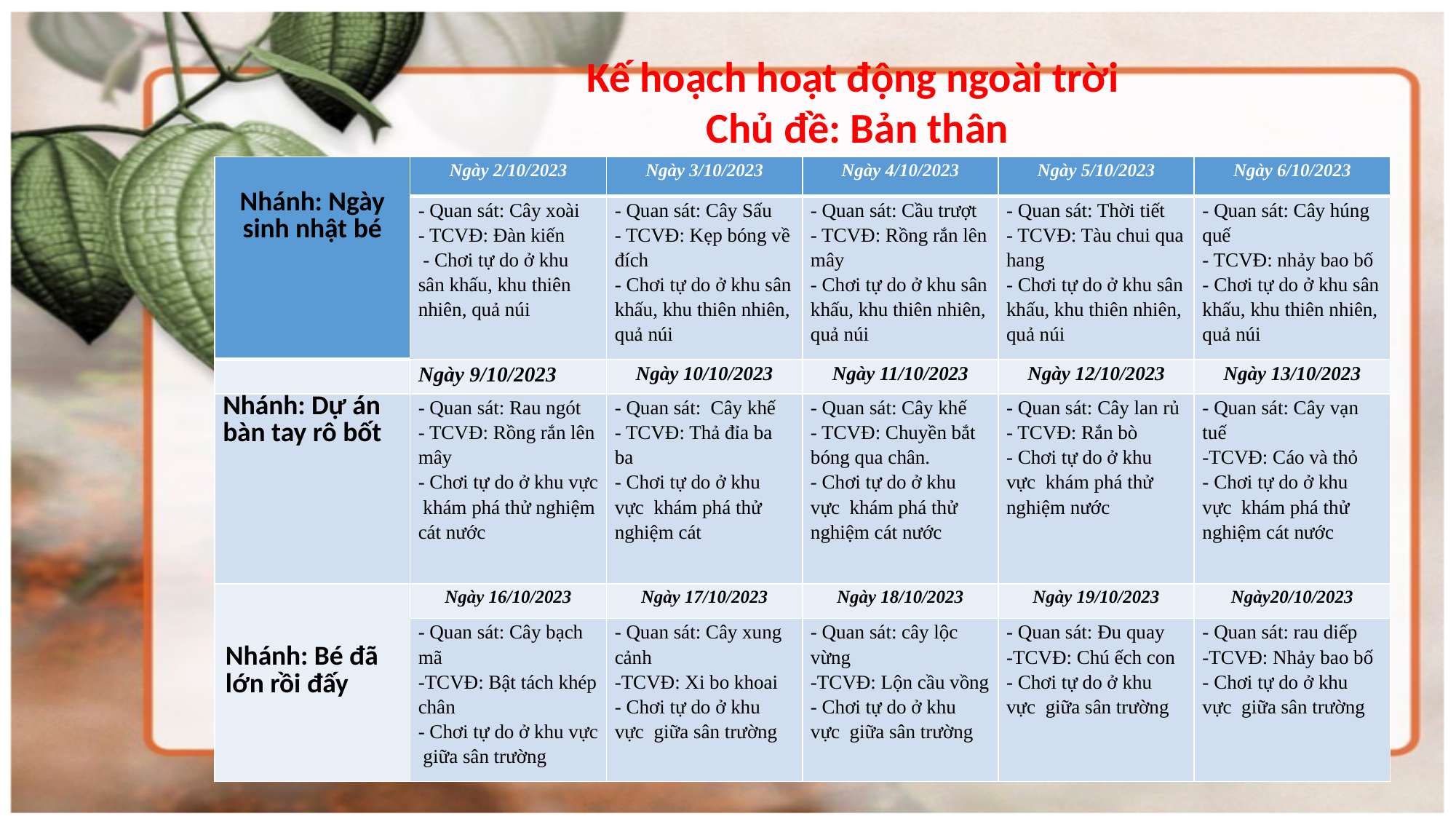

Kế hoạch hoạt động ngoài trời
 Chủ đề: Bản thân
| Nhánh: Ngày sinh nhật bé | Ngày 2/10/2023 | Ngày 3/10/2023 | Ngày 4/10/2023 | Ngày 5/10/2023 | Ngày 6/10/2023 |
| --- | --- | --- | --- | --- | --- |
|  | - Quan sát: Cây xoài - TCVĐ: Đàn kiến - Chơi tự do ở khu sân khấu, khu thiên nhiên, quả núi | - Quan sát: Cây Sấu - TCVĐ: Kẹp bóng về đích - Chơi tự do ở khu sân khấu, khu thiên nhiên, quả núi | - Quan sát: Cầu trượt - TCVĐ: Rồng rắn lên mây - Chơi tự do ở khu sân khấu, khu thiên nhiên, quả núi | - Quan sát: Thời tiết - TCVĐ: Tàu chui qua hang - Chơi tự do ở khu sân khấu, khu thiên nhiên, quả núi | - Quan sát: Cây húng quế - TCVĐ: nhảy bao bố - Chơi tự do ở khu sân khấu, khu thiên nhiên, quả núi |
|  | Ngày 9/10/2023 | Ngày 10/10/2023 | Ngày 11/10/2023 | Ngày 12/10/2023 | Ngày 13/10/2023 |
| Nhánh: Dự án bàn tay rô bốt | - Quan sát: Rau ngót - TCVĐ: Rồng rắn lên mây - Chơi tự do ở khu vực khám phá thử nghiệm cát nước | - Quan sát: Cây khế - TCVĐ: Thả đỉa ba ba - Chơi tự do ở khu vực khám phá thử nghiệm cát | - Quan sát: Cây khế - TCVĐ: Chuyền bắt bóng qua chân. - Chơi tự do ở khu vực khám phá thử nghiệm cát nước | - Quan sát: Cây lan rủ - TCVĐ: Rắn bò - Chơi tự do ở khu vực khám phá thử nghiệm nước | - Quan sát: Cây vạn tuế -TCVĐ: Cáo và thỏ - Chơi tự do ở khu vực khám phá thử nghiệm cát nước |
| Nhánh: Bé đã lớn rồi đấy | Ngày 16/10/2023 | Ngày 17/10/2023 | Ngày 18/10/2023 | Ngày 19/10/2023 | Ngày20/10/2023 |
|  | - Quan sát: Cây bạch mã -TCVĐ: Bật tách khép chân - Chơi tự do ở khu vực giữa sân trường | - Quan sát: Cây xung cảnh -TCVĐ: Xi bo khoai - Chơi tự do ở khu vực giữa sân trường | - Quan sát: cây lộc vừng -TCVĐ: Lộn cầu vồng - Chơi tự do ở khu vực giữa sân trường | - Quan sát: Đu quay -TCVĐ: Chú ếch con - Chơi tự do ở khu vực giữa sân trường | - Quan sát: rau diếp -TCVĐ: Nhảy bao bố - Chơi tự do ở khu vực giữa sân trường |